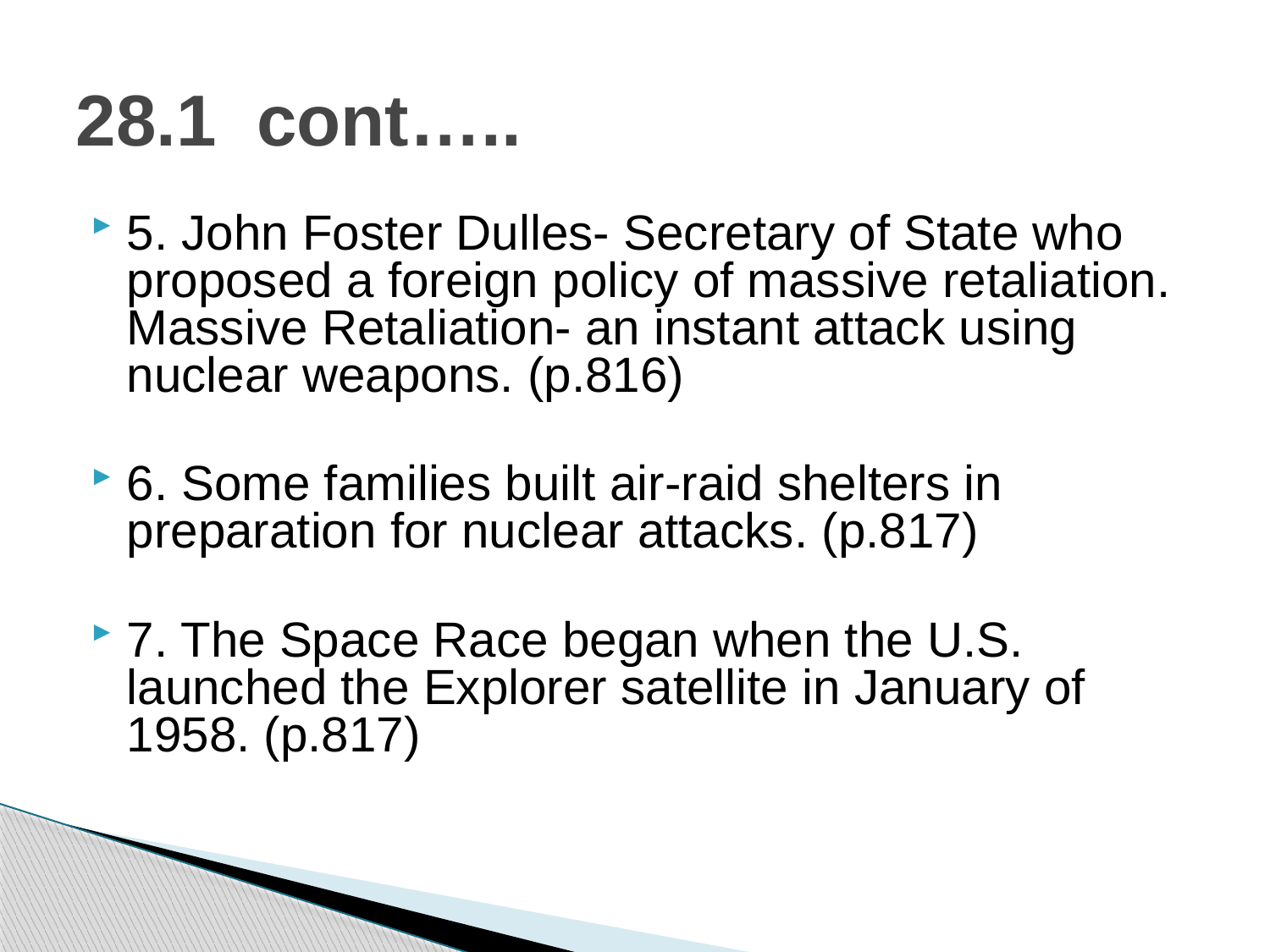

# 28.1  cont…..
5. John Foster Dulles- Secretary of State who proposed a foreign policy of massive retaliation.  Massive Retaliation- an instant attack using nuclear weapons. (p.816)

6. Some families built air-raid shelters in preparation for nuclear attacks. (p.817)

7. The Space Race began when the U.S. launched the Explorer satellite in January of 1958. (p.817)